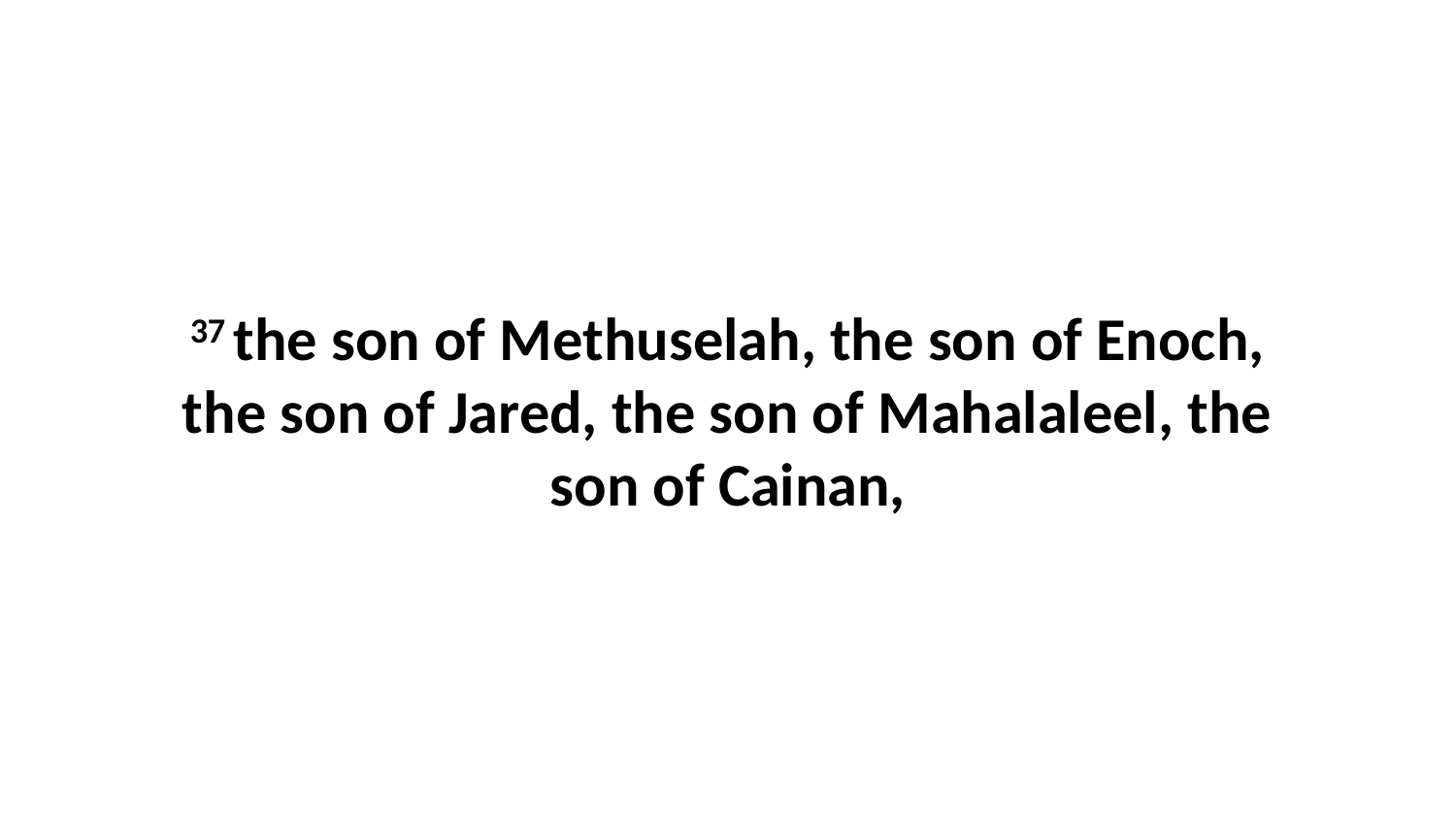

37 the son of Methuselah, the son of Enoch, the son of Jared, the son of Mahalaleel, the son of Cainan,